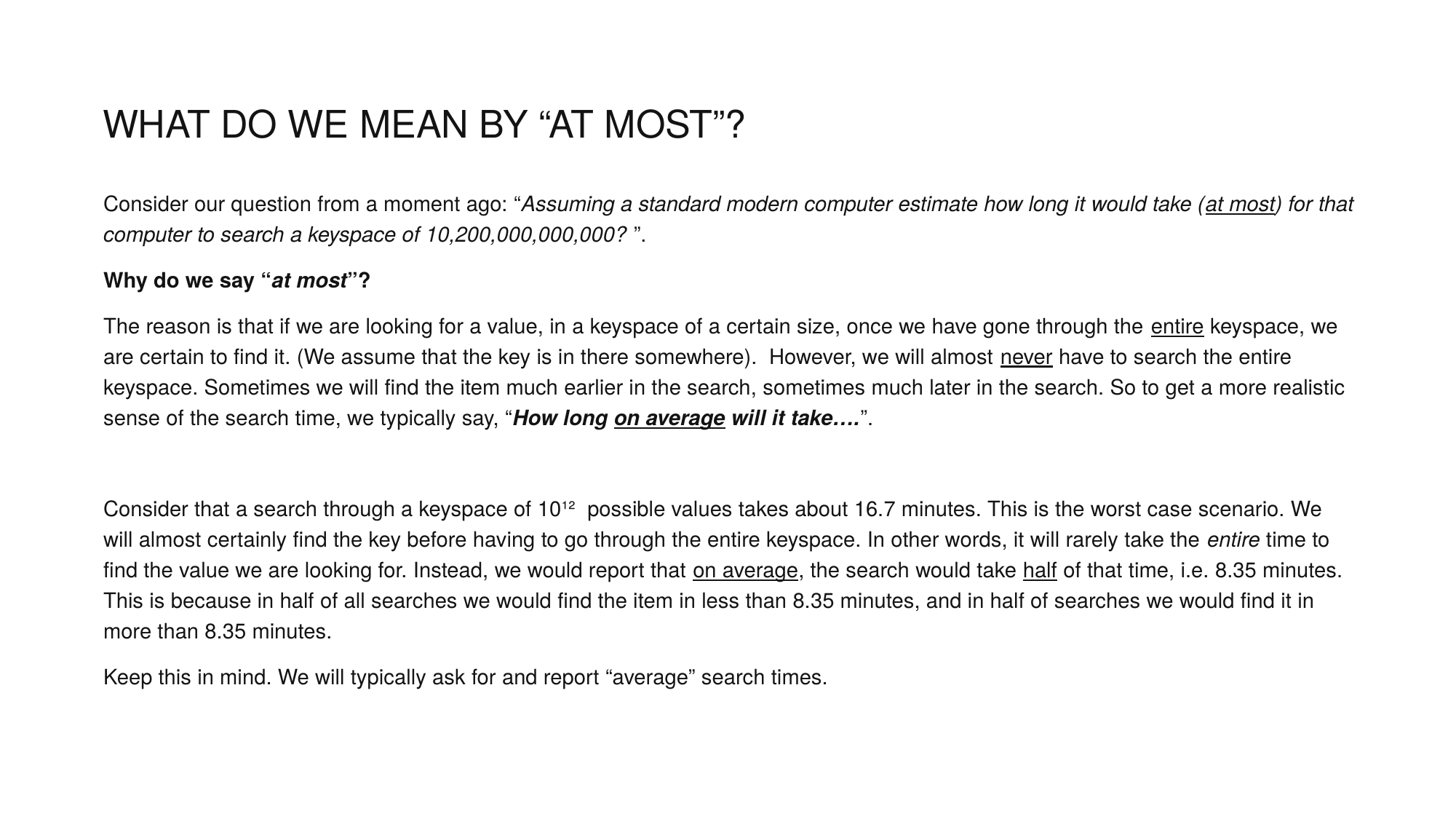

# What do we mean by “at most”?
Consider our question from a moment ago: “Assuming a standard modern computer estimate how long it would take (at most) for that computer to search a keyspace of 10,200,000,000,000? ”.
Why do we say “at most”?
The reason is that if we are looking for a value, in a keyspace of a certain size, once we have gone through the entire keyspace, we are certain to find it. (We assume that the key is in there somewhere).  However, we will almost never have to search the entire keyspace. Sometimes we will find the item much earlier in the search, sometimes much later in the search. So to get a more realistic sense of the search time, we typically say, “How long on average will it take….”.

Consider that a search through a keyspace of 10¹²  possible values takes about 16.7 minutes. This is the worst case scenario. We will almost certainly find the key before having to go through the entire keyspace. In other words, it will rarely take the entire time to find the value we are looking for. Instead, we would report that on average, the search would take half of that time, i.e. 8.35 minutes.  This is because in half of all searches we would find the item in less than 8.35 minutes, and in half of searches we would find it in more than 8.35 minutes.
Keep this in mind. We will typically ask for and report “average” search times.